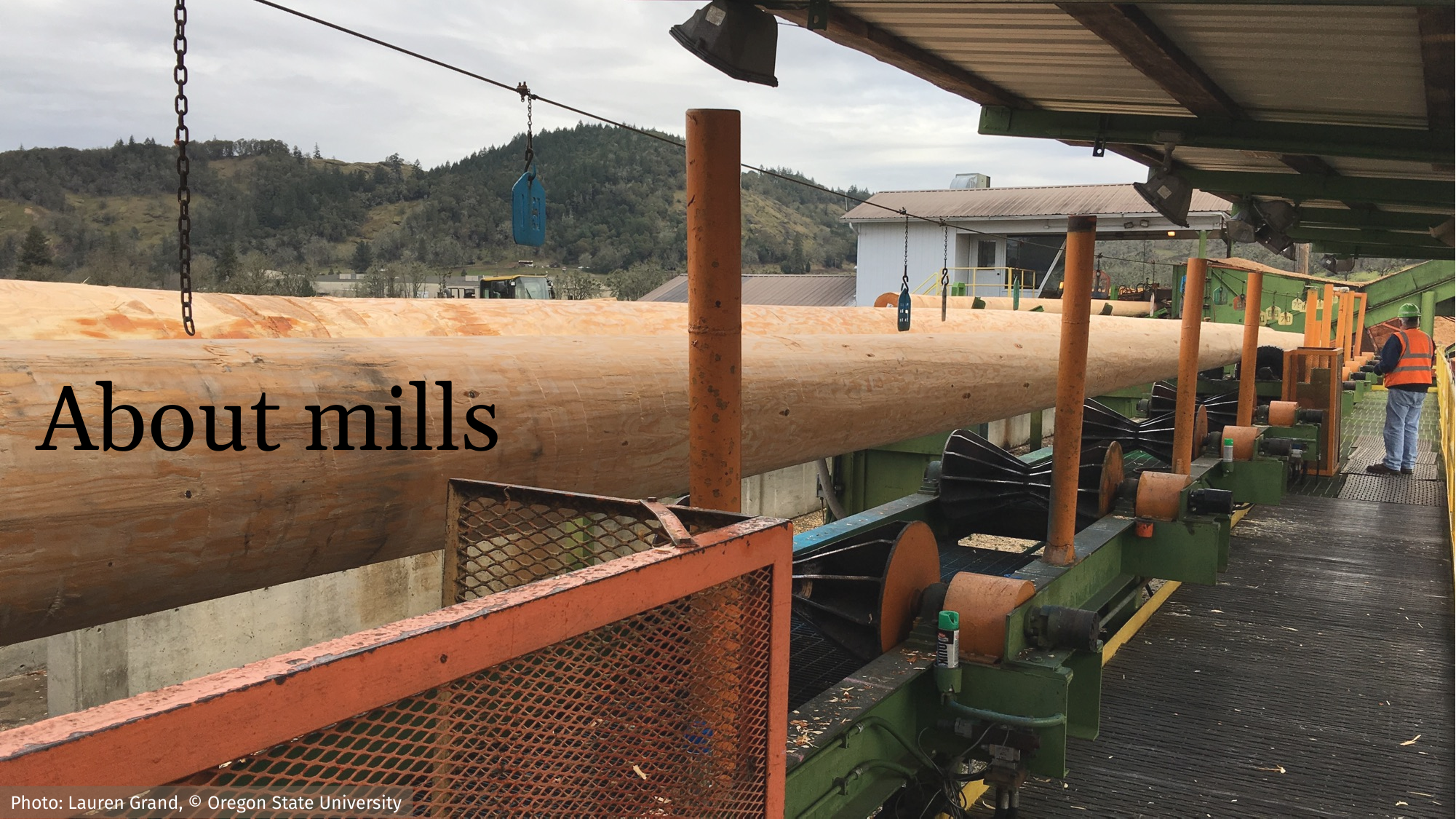

About mills
Photo: Lauren Grand, © Oregon State University